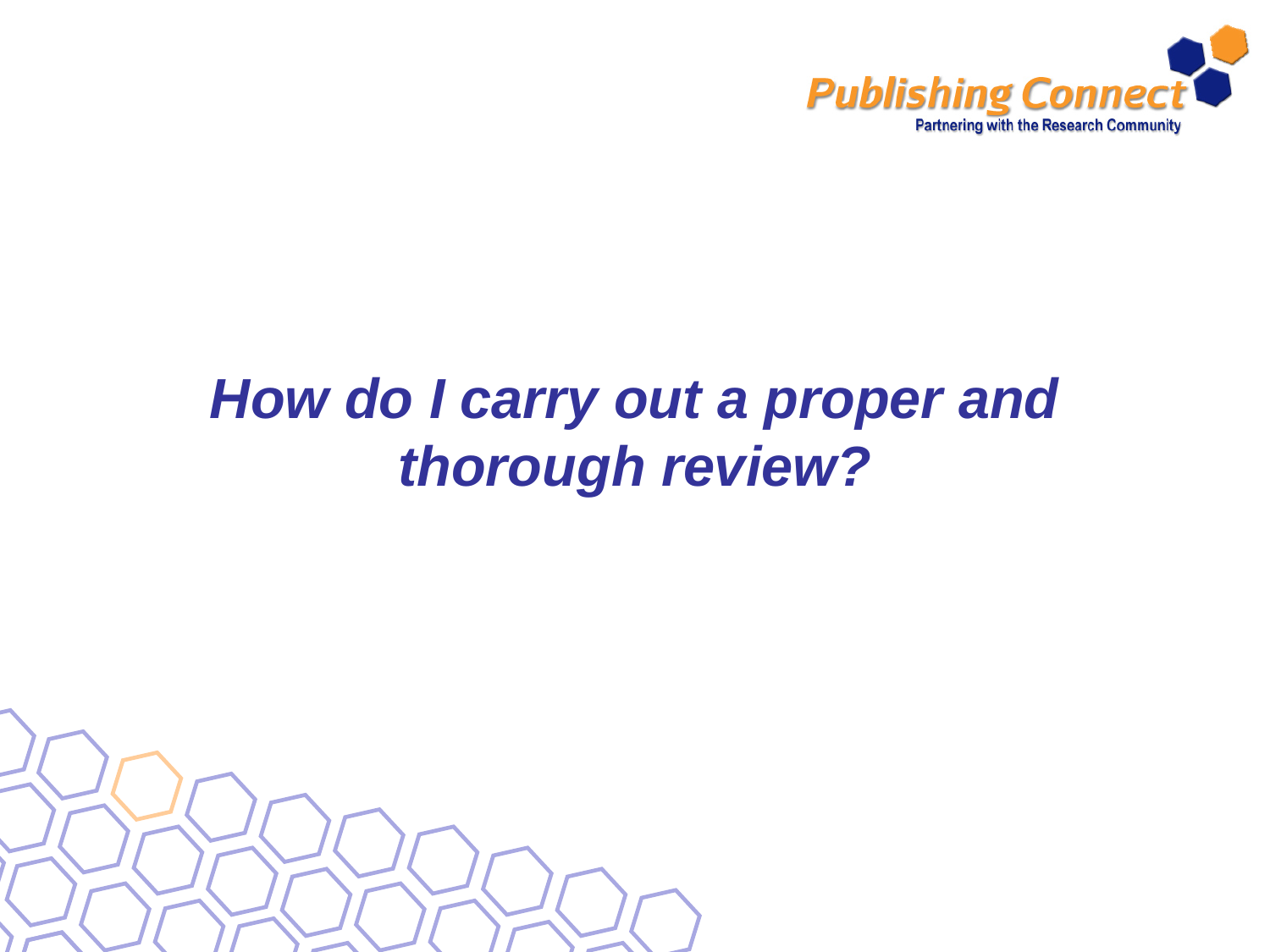

# How do I carry out a proper and thorough review?